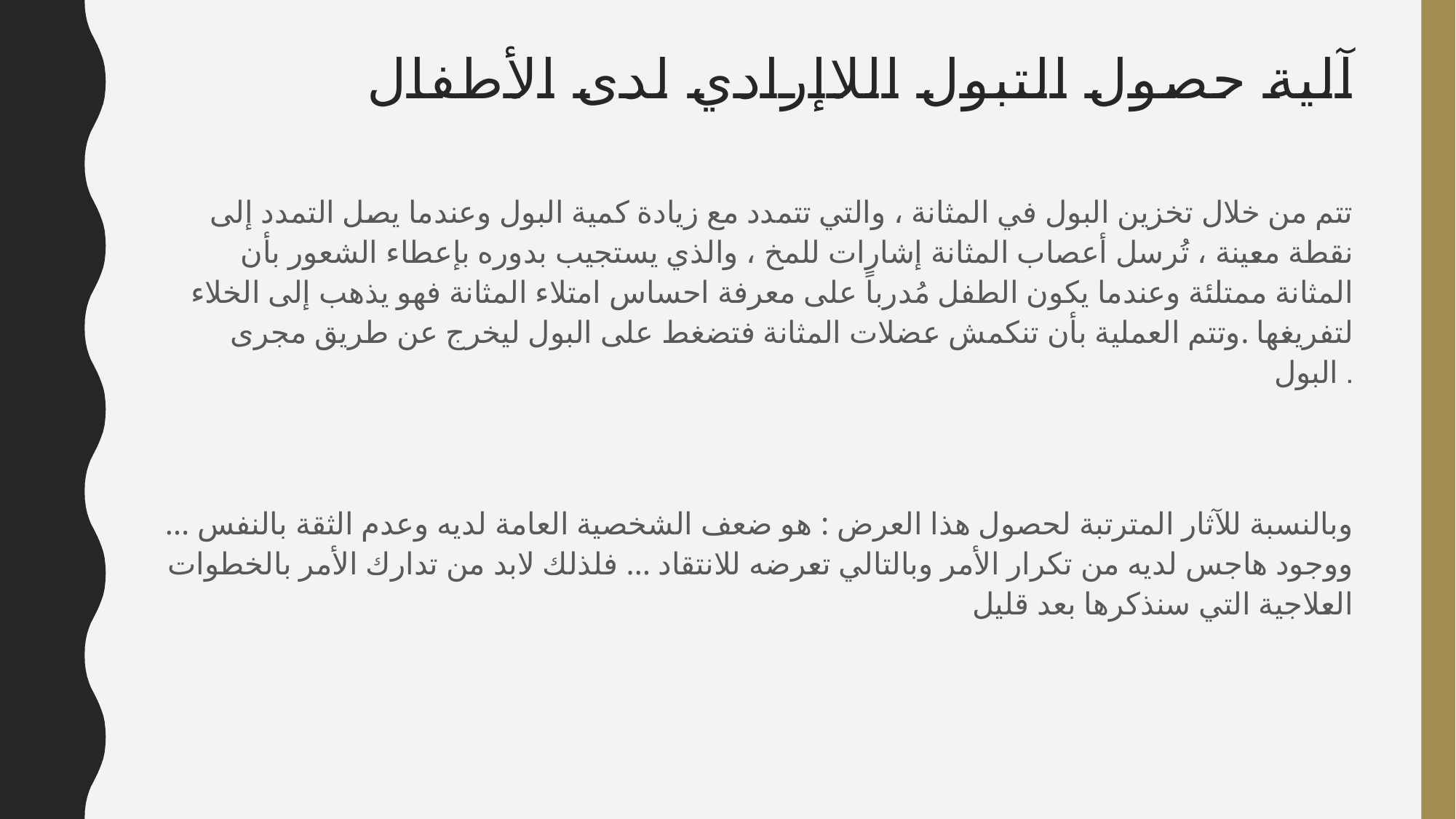

# آلية حصول التبول اللاإرادي لدى الأطفال
تتم من خلال تخزين البول في المثانة ، والتي تتمدد مع زيادة كمية البول وعندما يصل التمدد إلى نقطة معينة ، تُرسل أعصاب المثانة إشارات للمخ ، والذي يستجيب بدوره بإعطاء الشعور بأن المثانة ممتلئة وعندما يكون الطفل مُدرباً على معرفة احساس امتلاء المثانة فهو يذهب إلى الخلاء لتفريغها .وتتم العملية بأن تنكمش عضلات المثانة فتضغط على البول ليخرج عن طريق مجرى البول .

وبالنسبة للآثار المترتبة لحصول هذا العرض : هو ضعف الشخصية العامة لديه وعدم الثقة بالنفس … ووجود هاجس لديه من تكرار الأمر وبالتالي تعرضه للانتقاد … فلذلك لابد من تدارك الأمر بالخطوات العلاجية التي سنذكرها بعد قليل